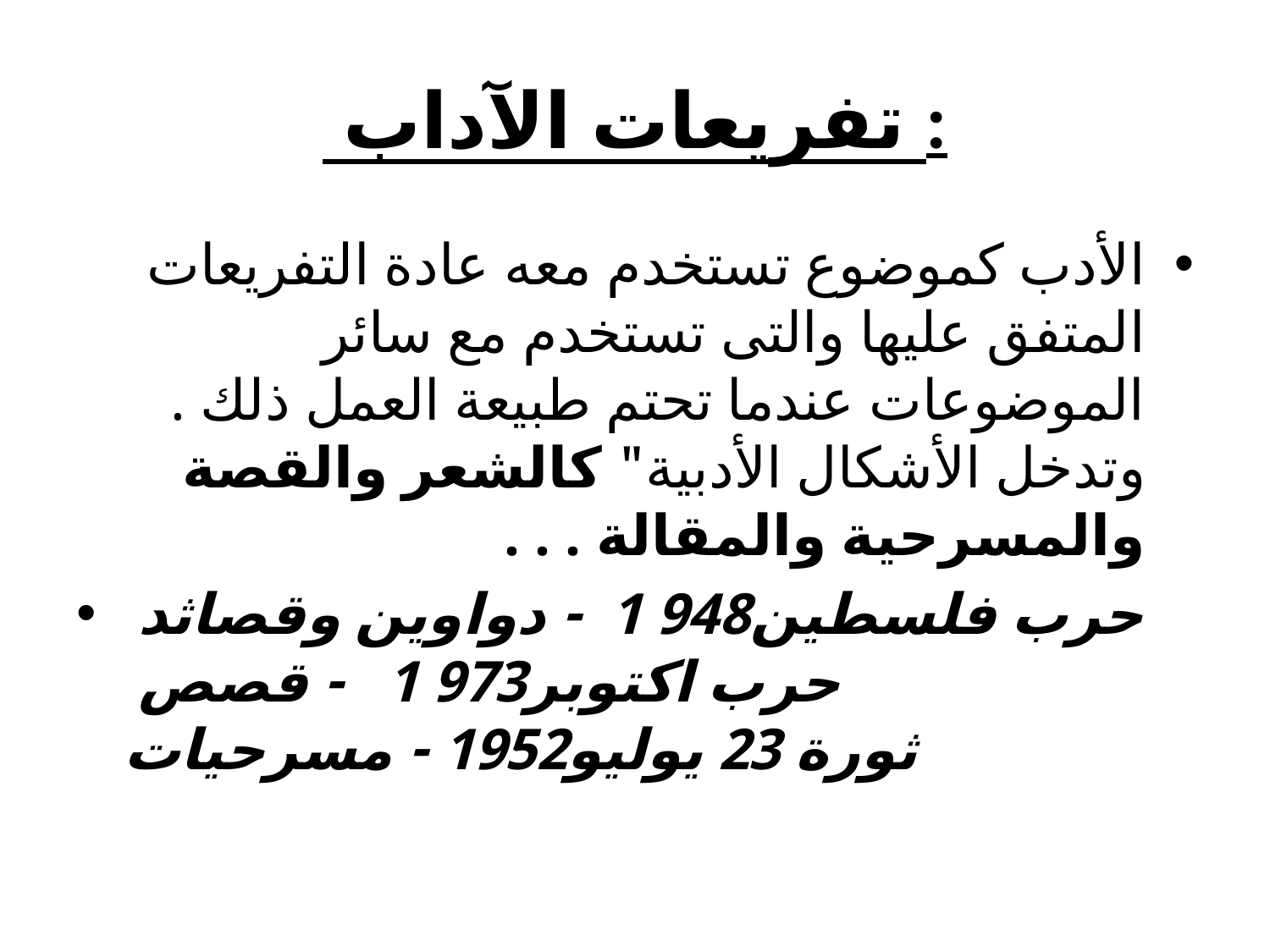

# تفريعات الآداب :
‏الأدب كموضوع تستخدم معه عادة التفريعات المتفق عليها والتى تستخدم مع سائر الموضوعات عندما تحتم طبيعة العمل ذلك . وتدخل الأشكال الأدبية" كالشعر والقصة والمسرحية والمقالة . . .
‏حرب فلسطين948 ‏1  - دواوين وقصاثد
‏حرب اكتوبر973 ‏1   - قصص
‏ثورة 23 ‏يوليو1952 ‏- مسرحيات